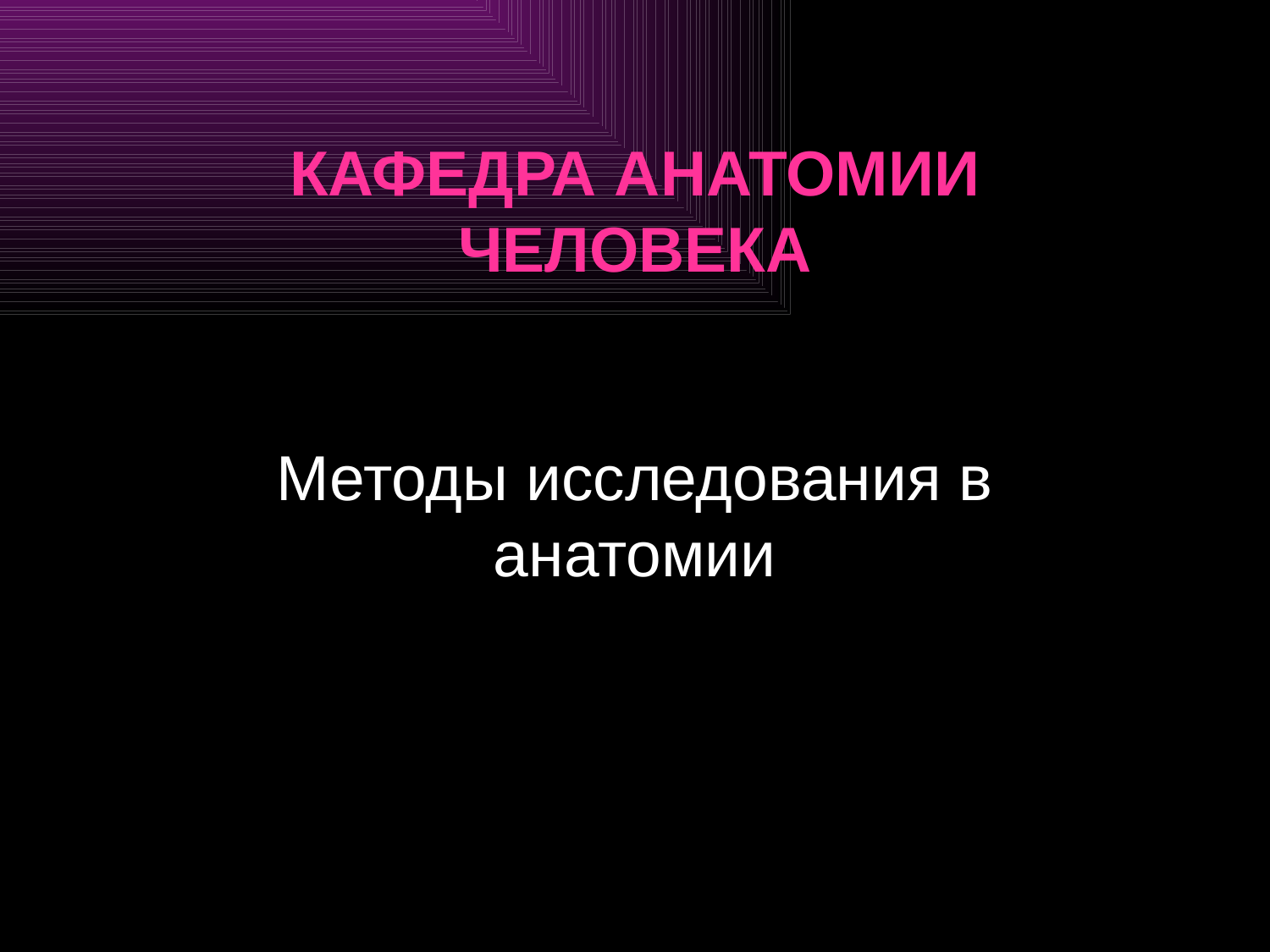

КАФЕДРА АНАТОМИИ ЧЕЛОВЕКА
Методы исследования в анатомии